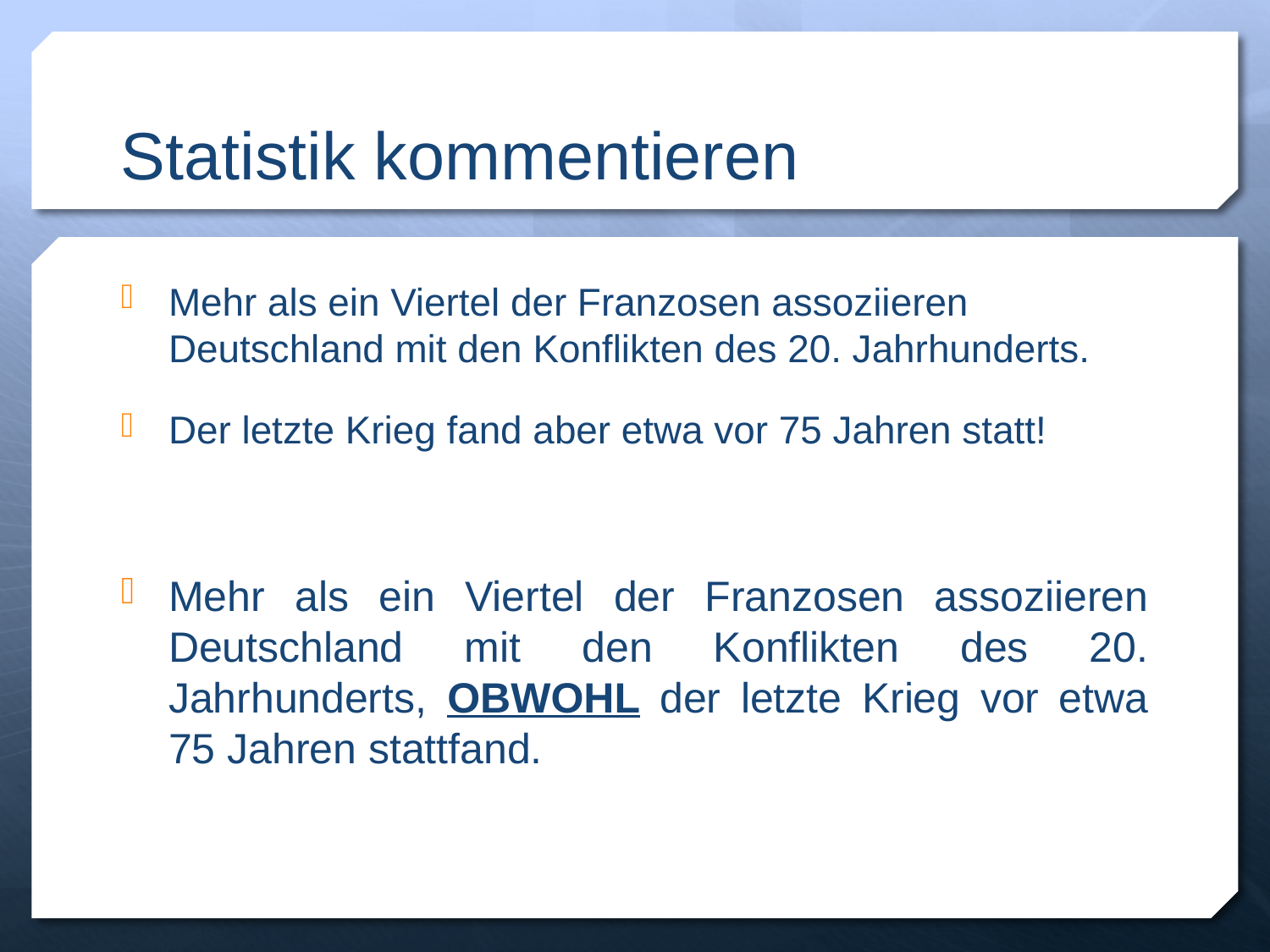

# Statistik kommentieren
Mehr als ein Viertel der Franzosen assoziieren Deutschland mit den Konflikten des 20. Jahrhunderts.
Der letzte Krieg fand aber etwa vor 75 Jahren statt!

Mehr als ein Viertel der Franzosen assoziieren Deutschland mit den Konflikten des 20. Jahrhunderts, OBWOHL der letzte Krieg vor etwa 75 Jahren stattfand.